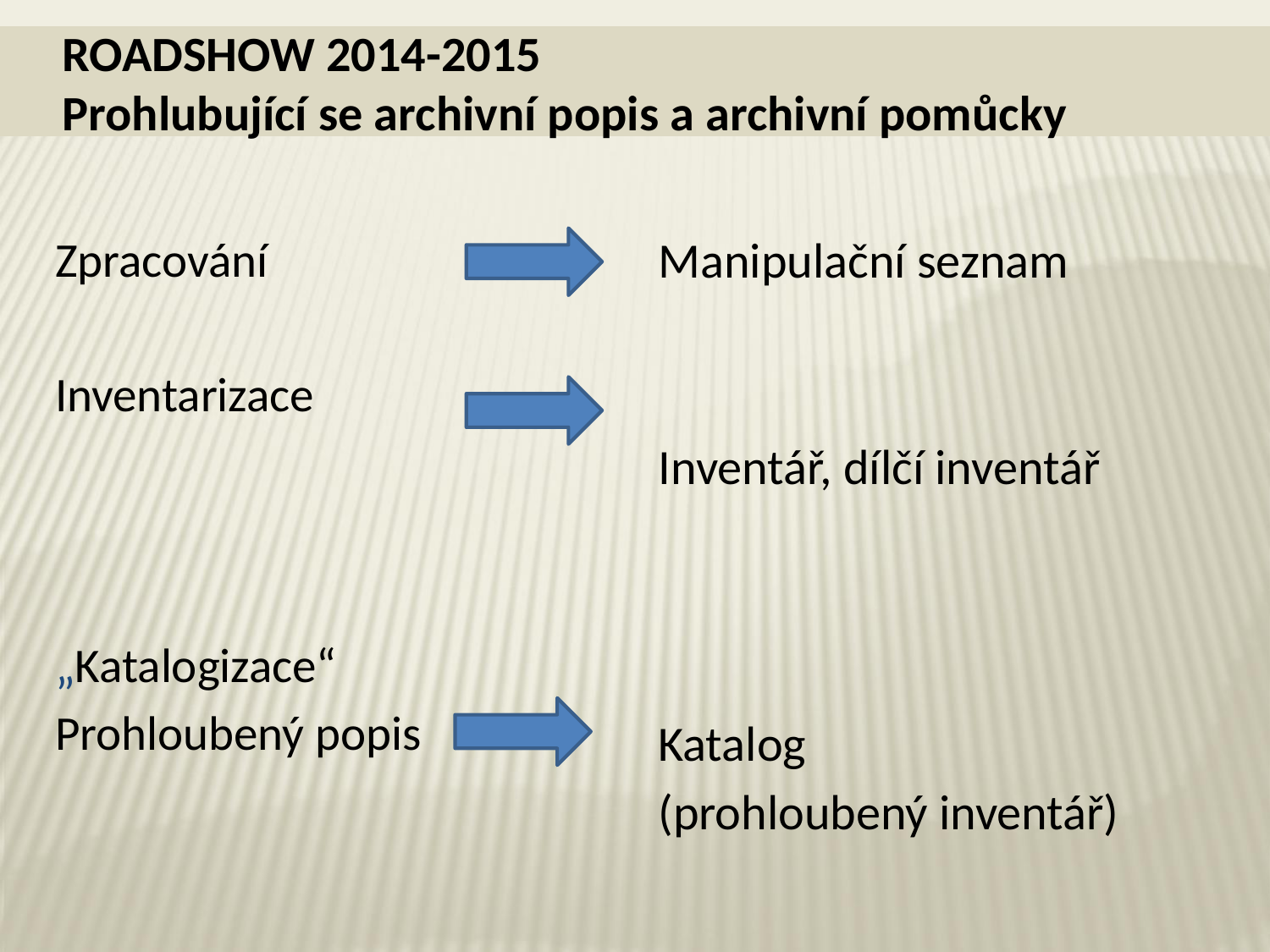

# ROADSHOW 2014-2015 Prohlubující se archivní popis a archivní pomůcky
Zpracování

Inventarizace

„Katalogizace“
Prohloubený popis
Manipulační seznam

Inventář, dílčí inventář

Katalog
(prohloubený inventář)